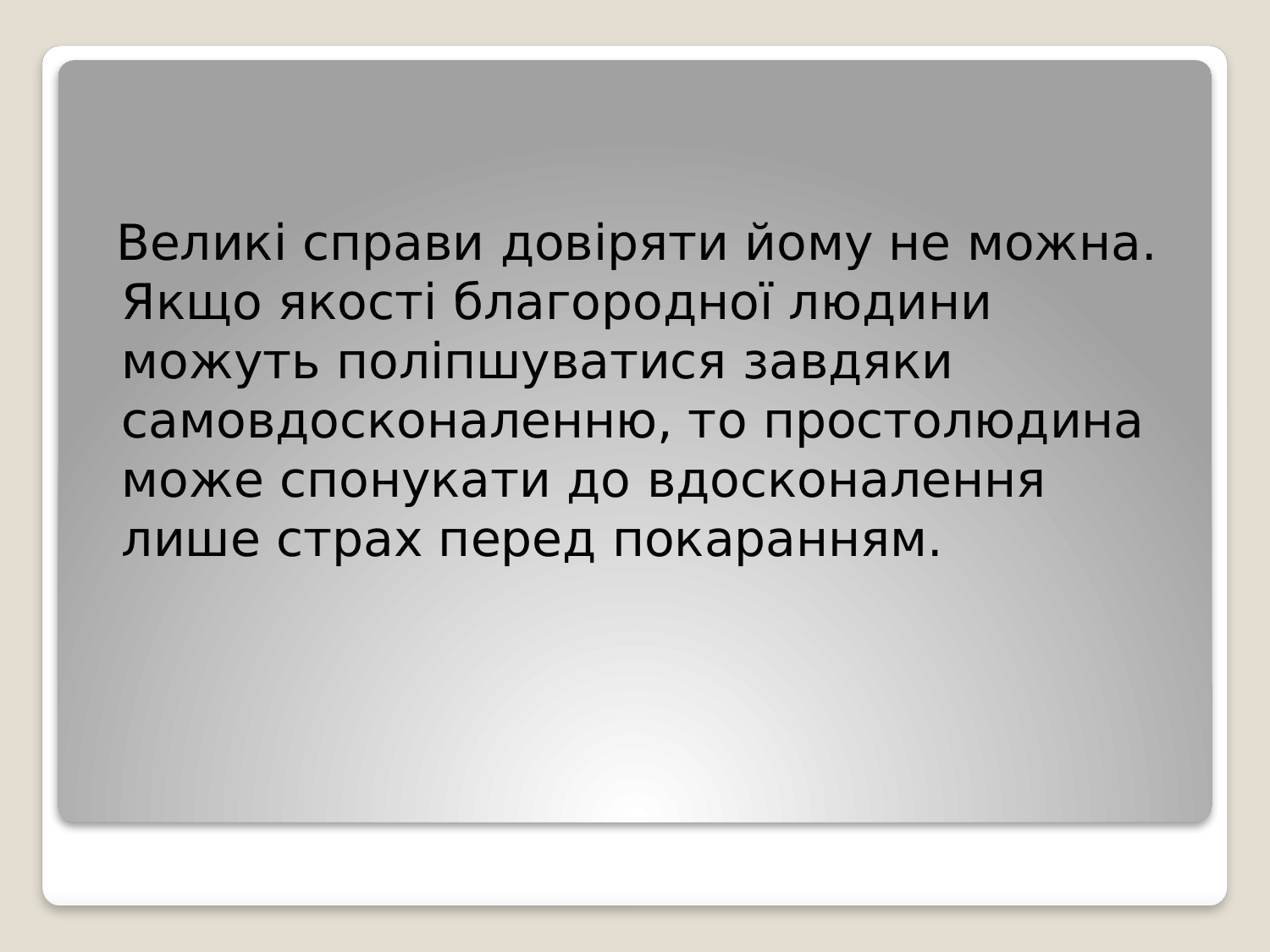

Великі справи довіряти йому не можна. Якщо якості благородної людини можуть поліпшуватися завдяки самовдосконаленню, то простолюдина може спонукати до вдосконалення лише страх перед покаранням.